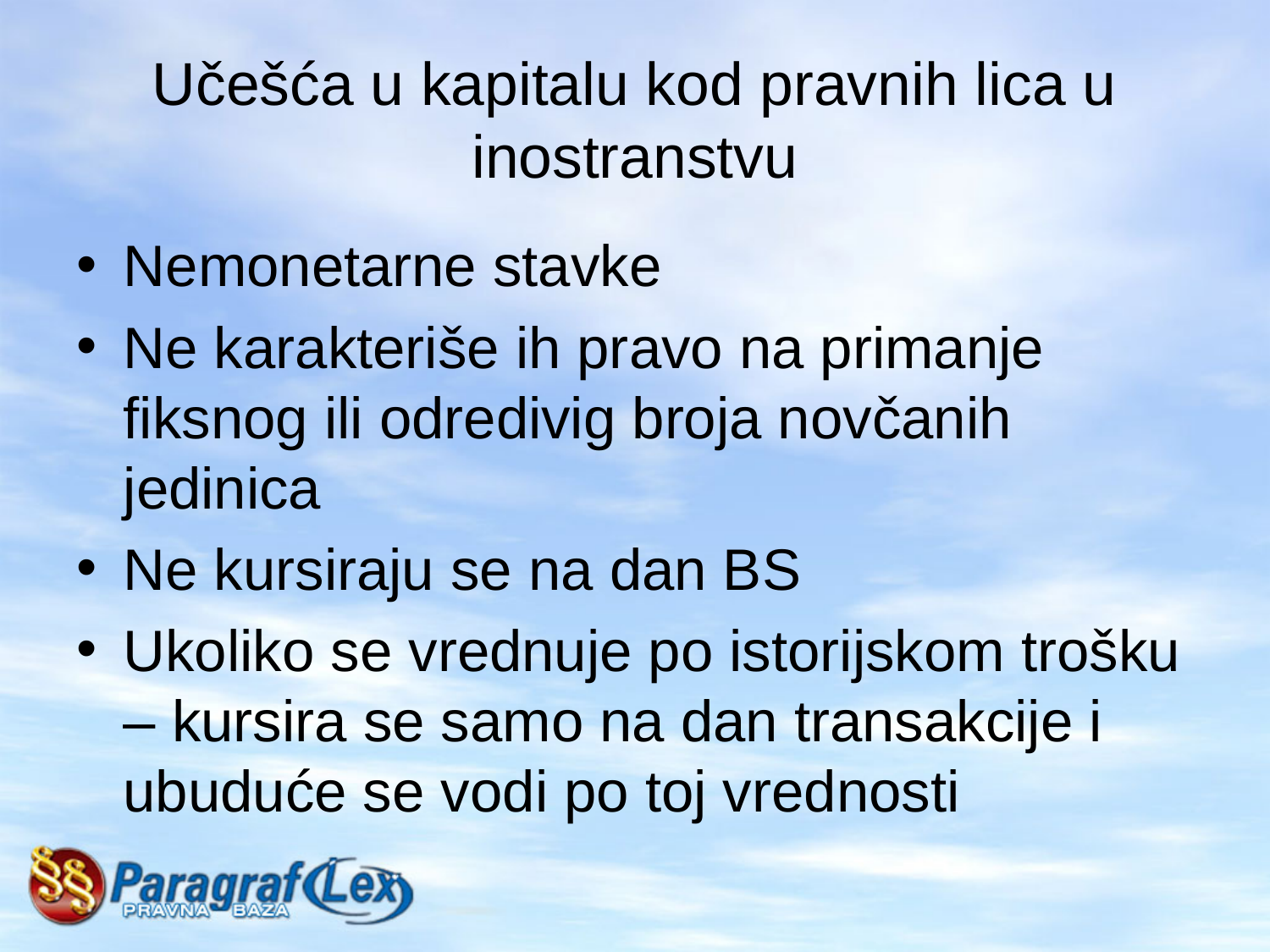

# Učešća u kapitalu kod pravnih lica u inostranstvu
Nemonetarne stavke
Ne karakteriše ih pravo na primanje fiksnog ili odredivig broja novčanih jedinica
Ne kursiraju se na dan BS
Ukoliko se vrednuje po istorijskom trošku – kursira se samo na dan transakcije i ubuduće se vodi po toj vrednosti